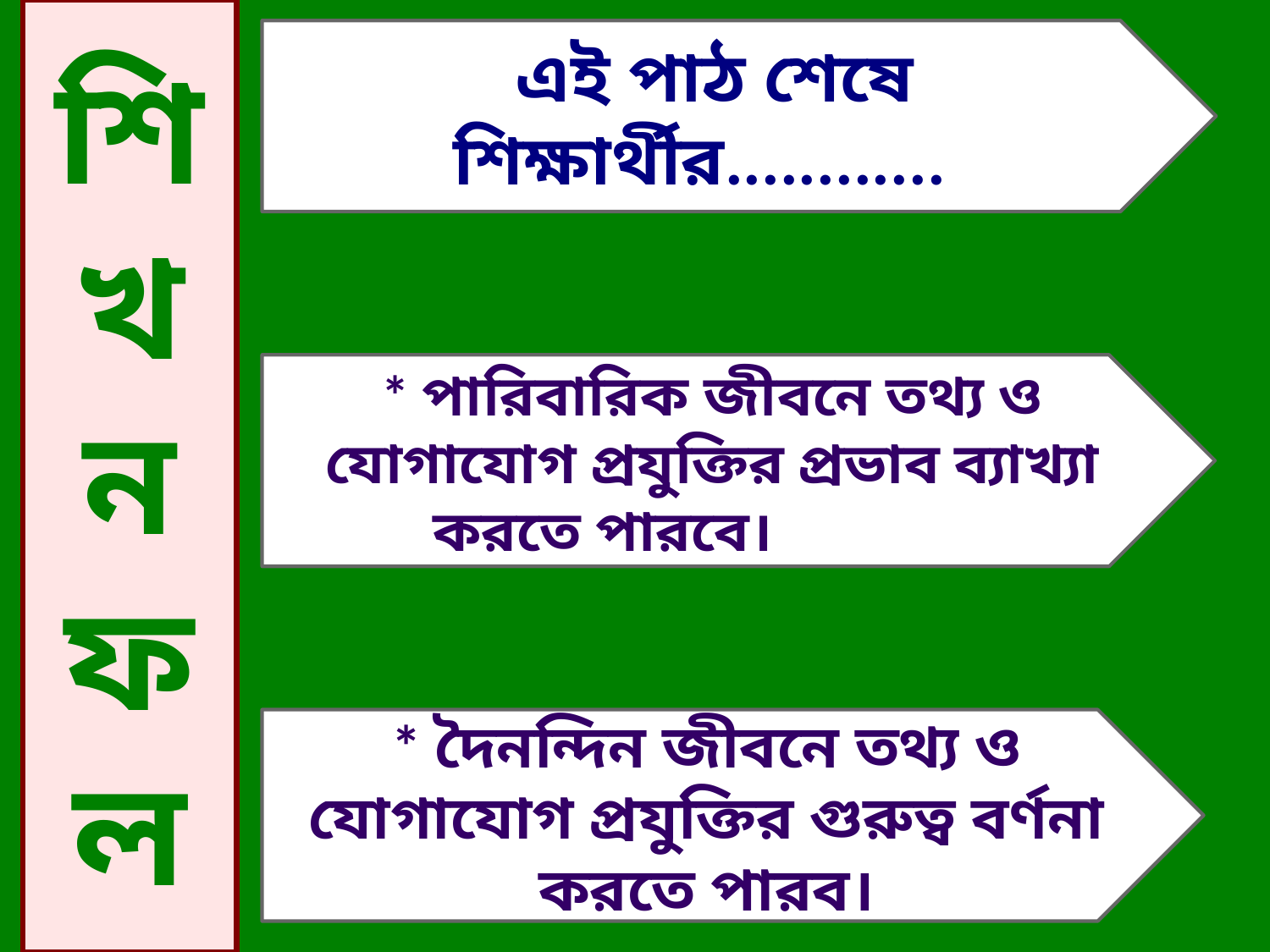

শি
খ
ন
ফ
ল
এই পাঠ শেষে শিক্ষার্থীর............
* পারিবারিক জীবনে তথ্য ও যোগাযোগ প্রযুক্তির প্রভাব ব্যাখ্যা করতে পারবে।
* দৈনন্দিন জীবনে তথ্য ও যোগাযোগ প্রযুক্তির গুরুত্ব বর্ণনা করতে পারব।